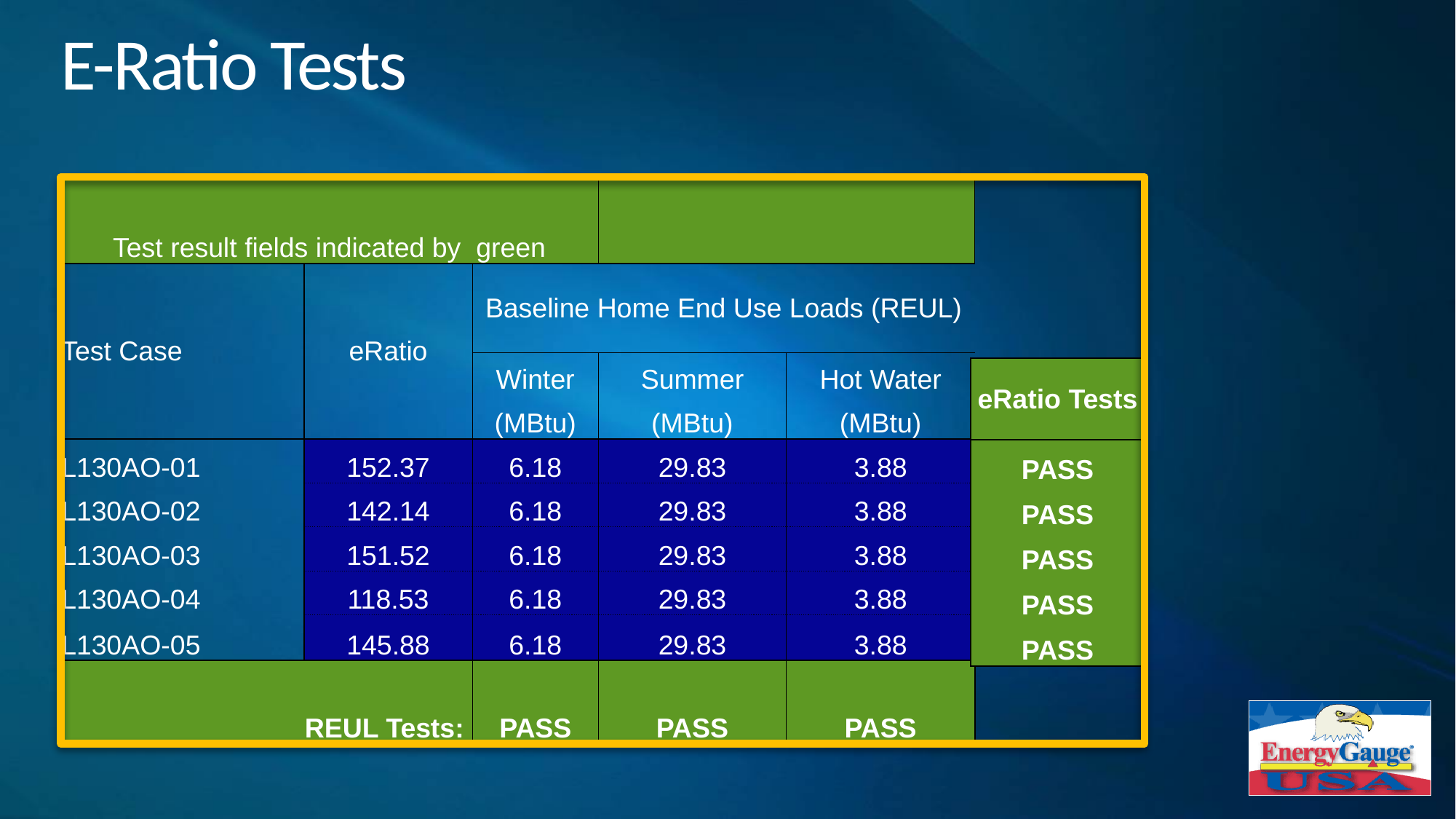

# E-Ratio Tests

| Test result fields indicated by green |  |  |  |  |
| --- | --- | --- | --- | --- |
| Test Case | eRatio | Baseline Home End Use Loads (REUL) |  |  |
|  |  | Winter | Summer | Hot Water |
|  |  | (MBtu) | (MBtu) | (MBtu) |
| L130AO-01 | 152.37 | 6.18 | 29.83 | 3.88 |
| L130AO-02 | 142.14 | 6.18 | 29.83 | 3.88 |
| L130AO-03 | 151.52 | 6.18 | 29.83 | 3.88 |
| L130AO-04 | 118.53 | 6.18 | 29.83 | 3.88 |
| L130AO-05 | 145.88 | 6.18 | 29.83 | 3.88 |
|  | REUL Tests: | PASS | PASS | PASS |
| eRatio Tests |
| --- |
| PASS |
| PASS |
| PASS |
| PASS |
| PASS |